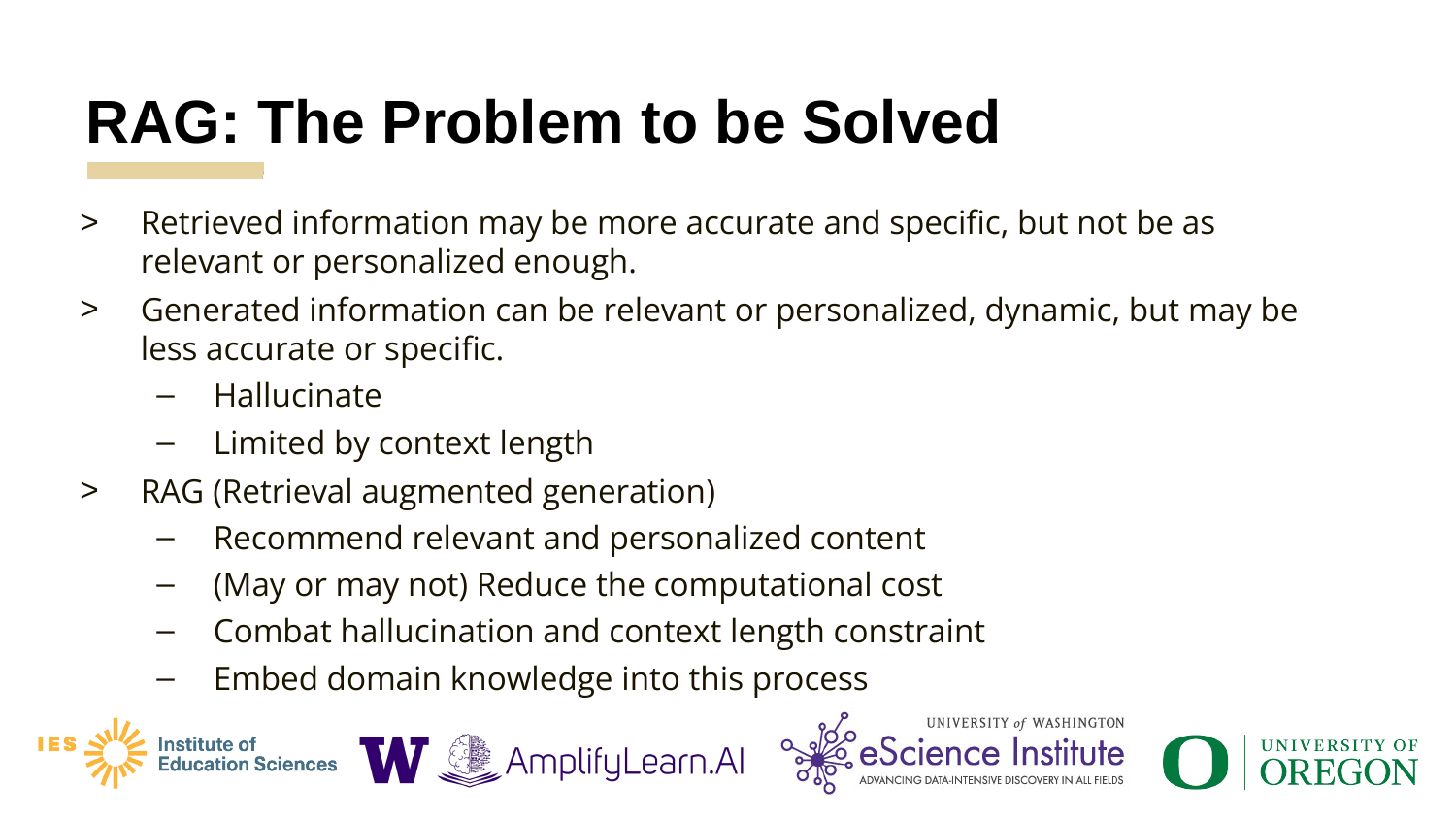

# RAG: The Problem to be Solved
Retrieved information may be more accurate and specific, but not be as relevant or personalized enough.
Generated information can be relevant or personalized, dynamic, but may be less accurate or specific.
Hallucinate
Limited by context length
RAG (Retrieval augmented generation)
Recommend relevant and personalized content
(May or may not) Reduce the computational cost
Combat hallucination and context length constraint
Embed domain knowledge into this process